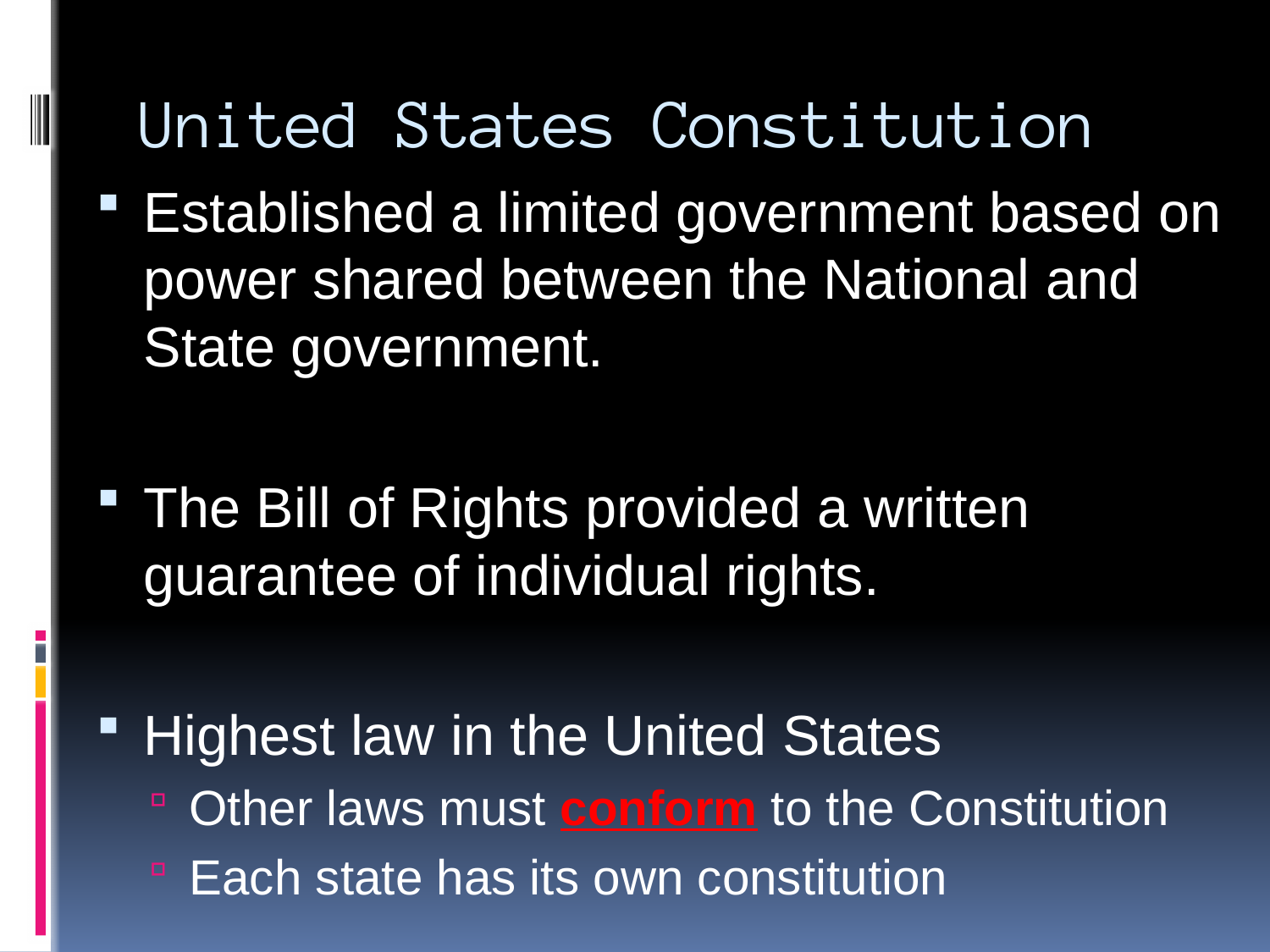

# United States Constitution
Established a limited government based on power shared between the National and State government.

The Bill of Rights provided a written guarantee of individual rights.

Highest law in the United States
Other laws must conform to the Constitution
Each state has its own constitution